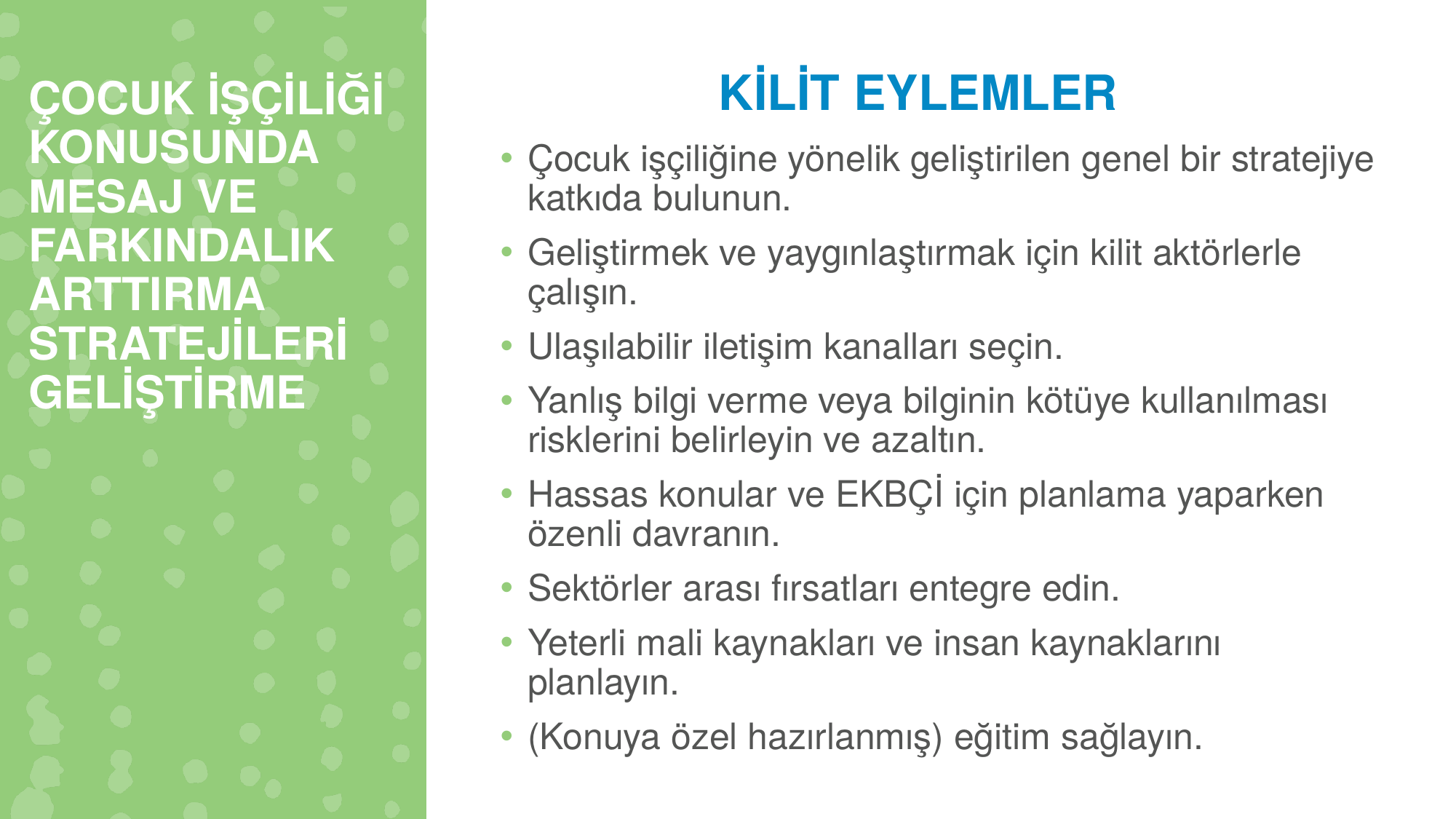

KİLİT EYLEMLER
ÇOCUK İŞÇİLİĞİ KONUSUNDA MESAJ VE FARKINDALIK ARTTIRMA STRATEJİLERİ GELİŞTİRME

Çocuk işçiliğine yönelik geliştirilen genel bir stratejiye katkıda bulunun.
Geliştirmek ve yaygınlaştırmak için kilit aktörlerle çalışın.
Ulaşılabilir iletişim kanalları seçin.
Yanlış bilgi verme veya bilginin kötüye kullanılması risklerini belirleyin ve azaltın.
Hassas konular ve EKBÇİ için planlama yaparken özenli davranın.
Sektörler arası fırsatları entegre edin.
Yeterli mali kaynakları ve insan kaynaklarını planlayın.
(Konuya özel hazırlanmış) eğitim sağlayın.